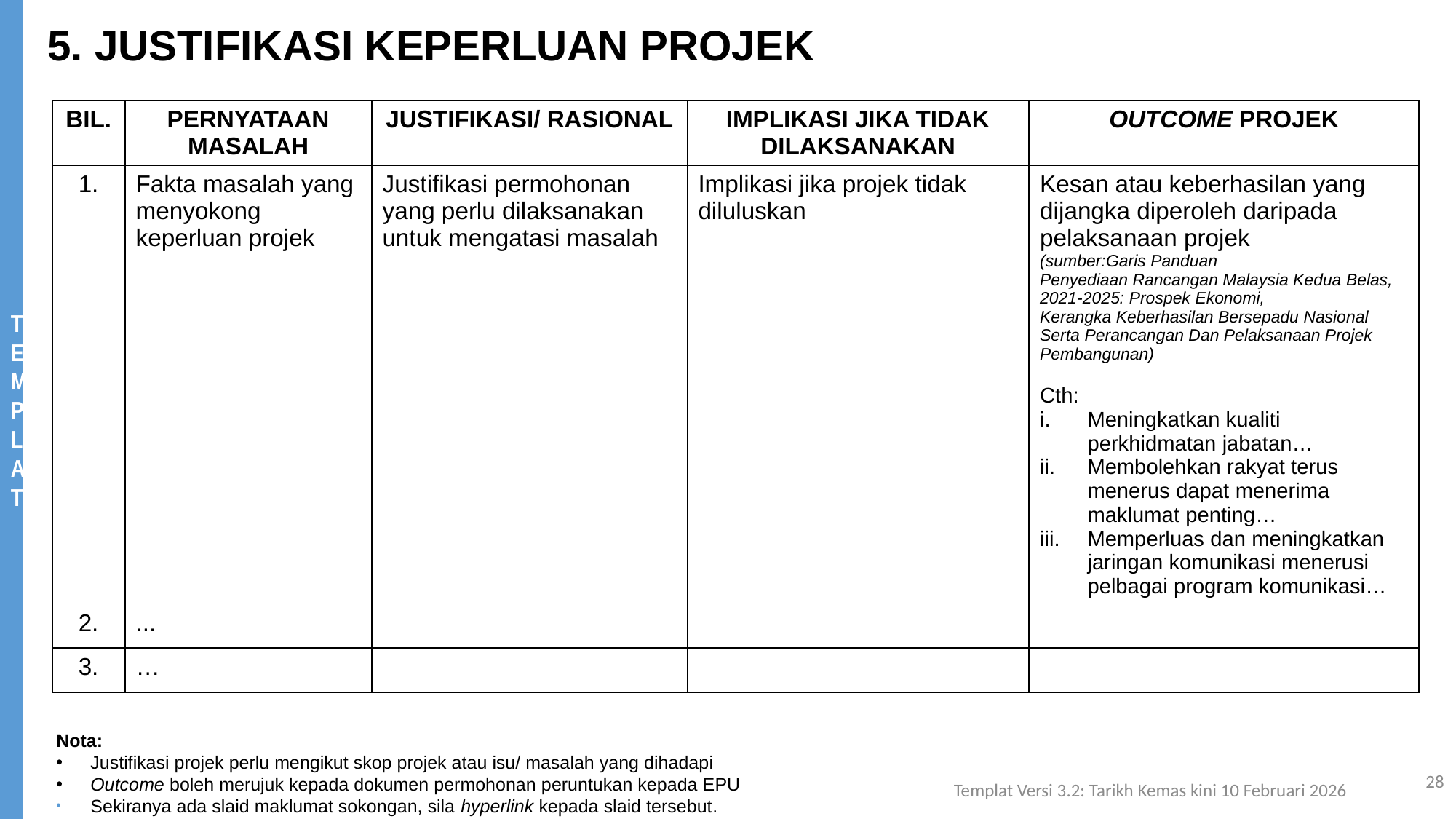

5. JUSTIFIKASI KEPERLUAN PROJEK
| BIL. | PERNYATAAN MASALAH | JUSTIFIKASI/ RASIONAL | IMPLIKASI JIKA TIDAK DILAKSANAKAN | OUTCOME PROJEK |
| --- | --- | --- | --- | --- |
| 1. | Fakta masalah yang menyokong keperluan projek | Justifikasi permohonan yang perlu dilaksanakan untuk mengatasi masalah | Implikasi jika projek tidak diluluskan | Kesan atau keberhasilan yang dijangka diperoleh daripada pelaksanaan projek (sumber:Garis Panduan Penyediaan Rancangan Malaysia Kedua Belas, 2021-2025: Prospek Ekonomi, Kerangka Keberhasilan Bersepadu Nasional Serta Perancangan Dan Pelaksanaan Projek Pembangunan) Cth: Meningkatkan kualiti perkhidmatan jabatan… Membolehkan rakyat terus menerus dapat menerima maklumat penting… Memperluas dan meningkatkan jaringan komunikasi menerusi pelbagai program komunikasi… |
| 2. | ... |  |  |  |
| 3. | … |  |  |  |

Nota:
Justifikasi projek perlu mengikut skop projek atau isu/ masalah yang dihadapi
Outcome boleh merujuk kepada dokumen permohonan peruntukan kepada EPU
Sekiranya ada slaid maklumat sokongan, sila hyperlink kepada slaid tersebut.
28
Templat Versi 3.2: Tarikh Kemas kini 10 Februari 2026